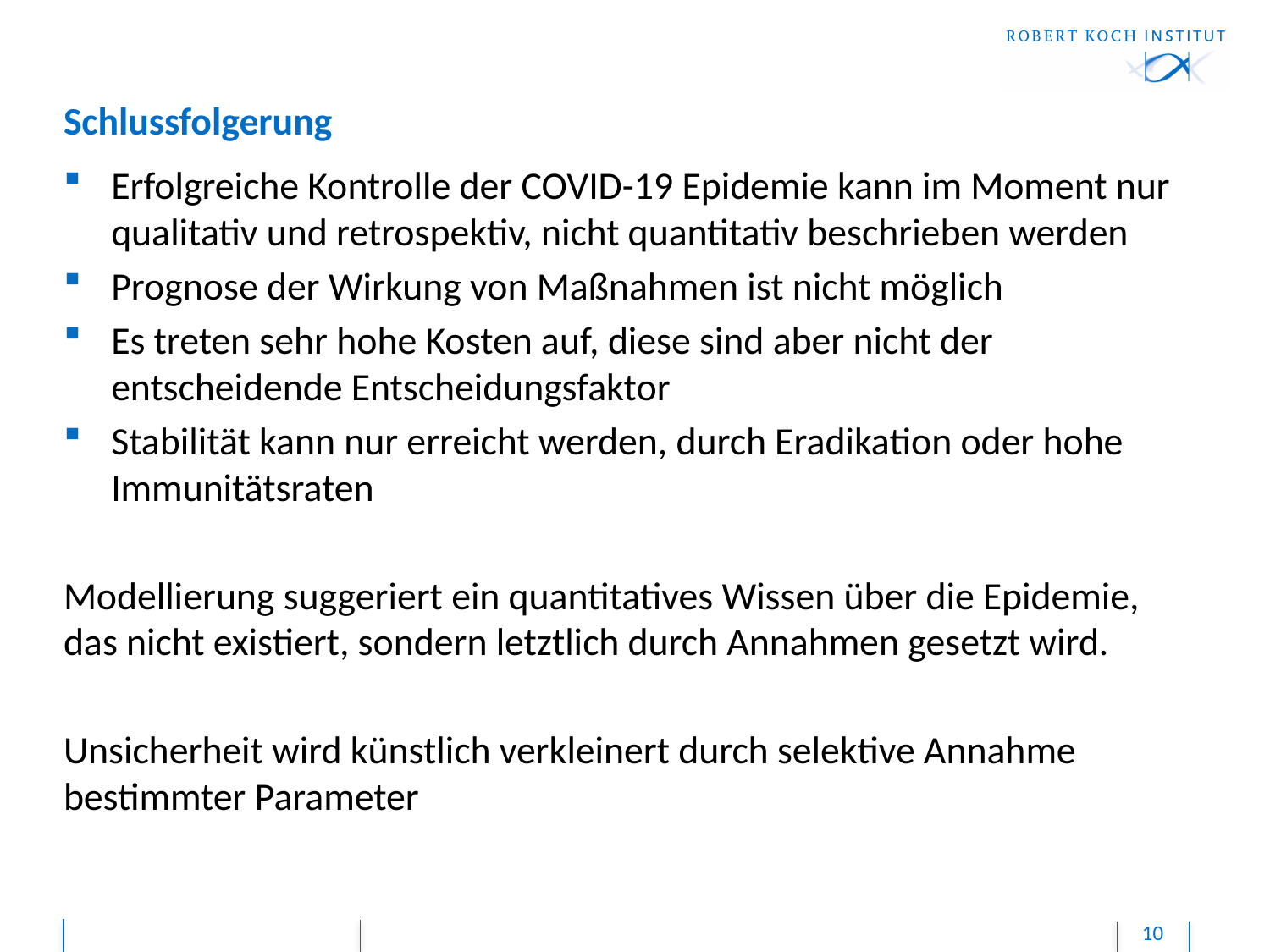

# Schlussfolgerung
Erfolgreiche Kontrolle der COVID-19 Epidemie kann im Moment nur qualitativ und retrospektiv, nicht quantitativ beschrieben werden
Prognose der Wirkung von Maßnahmen ist nicht möglich
Es treten sehr hohe Kosten auf, diese sind aber nicht der entscheidende Entscheidungsfaktor
Stabilität kann nur erreicht werden, durch Eradikation oder hohe Immunitätsraten

Modellierung suggeriert ein quantitatives Wissen über die Epidemie, das nicht existiert, sondern letztlich durch Annahmen gesetzt wird.

Unsicherheit wird künstlich verkleinert durch selektive Annahme bestimmter Parameter

10